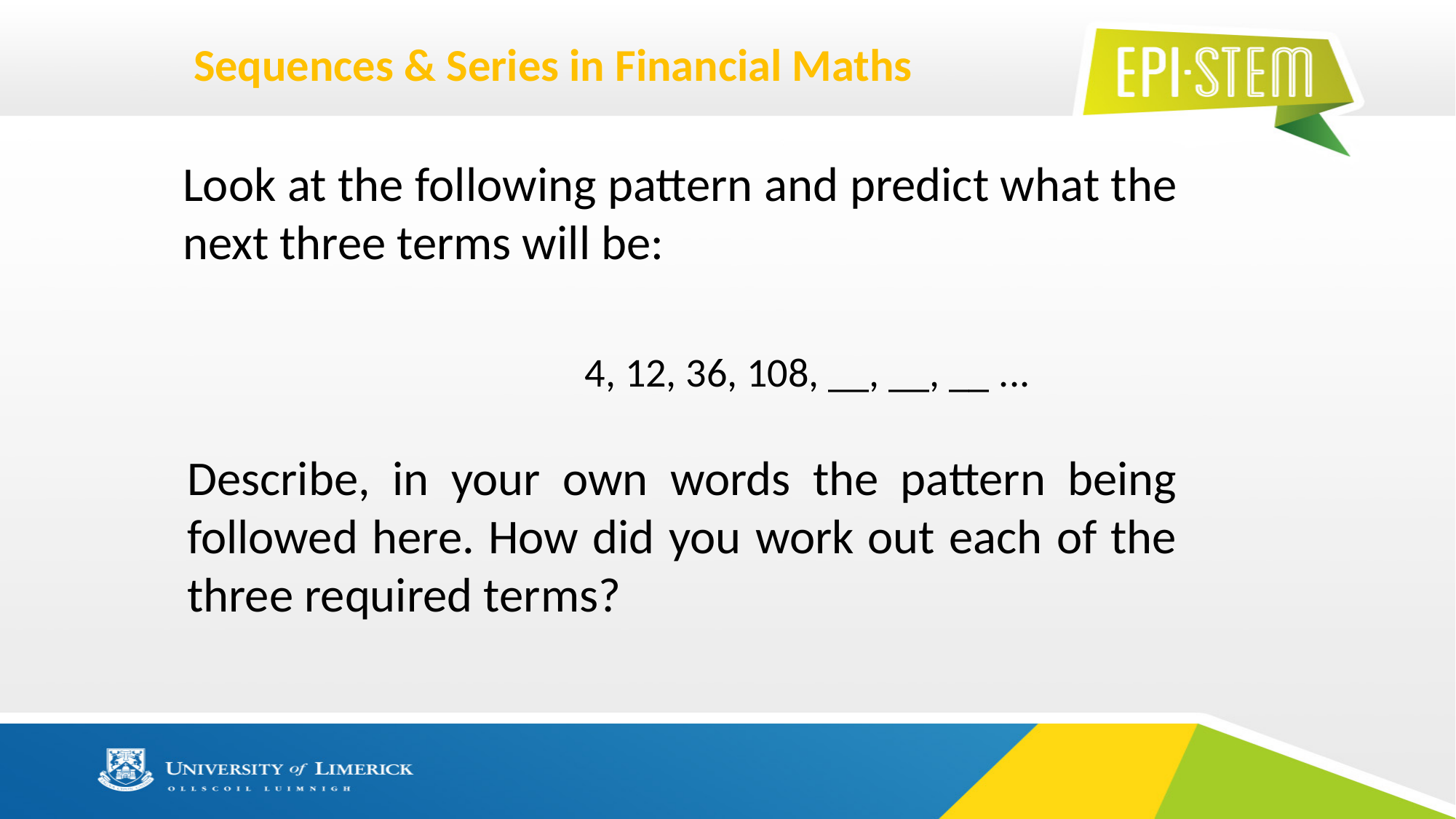

# Sequences & Series in Financial Maths
Look at the following pattern and predict what the next three terms will be:

		4, 12, 36, 108, __, __, __ ...

Describe, in your own words the pattern being followed here. How did you work out each of the three required terms?